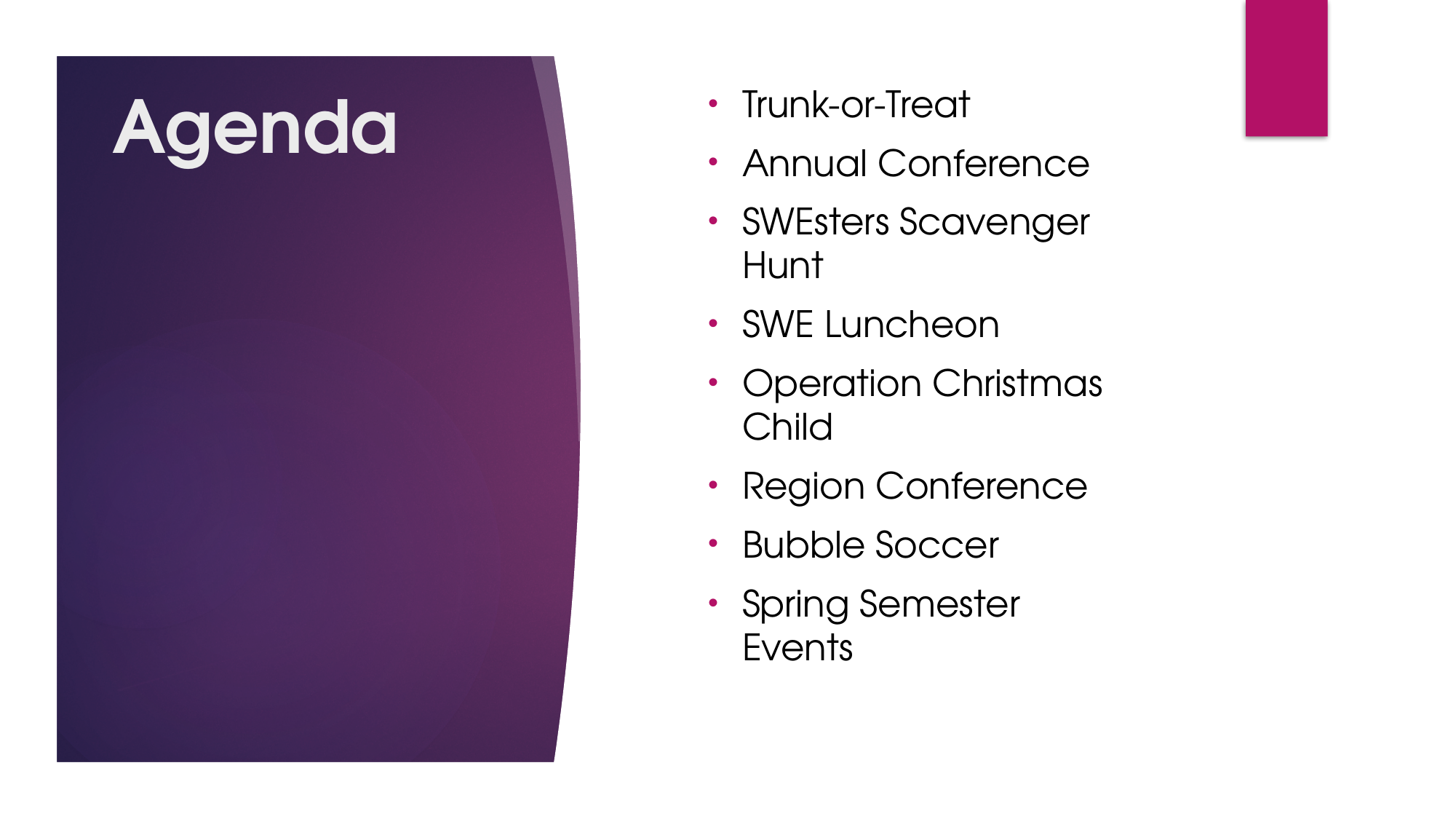

# Agenda
Trunk-or-Treat
Annual Conference
SWEsters Scavenger Hunt
SWE Luncheon
Operation Christmas Child
Region Conference
Bubble Soccer
Spring Semester Events